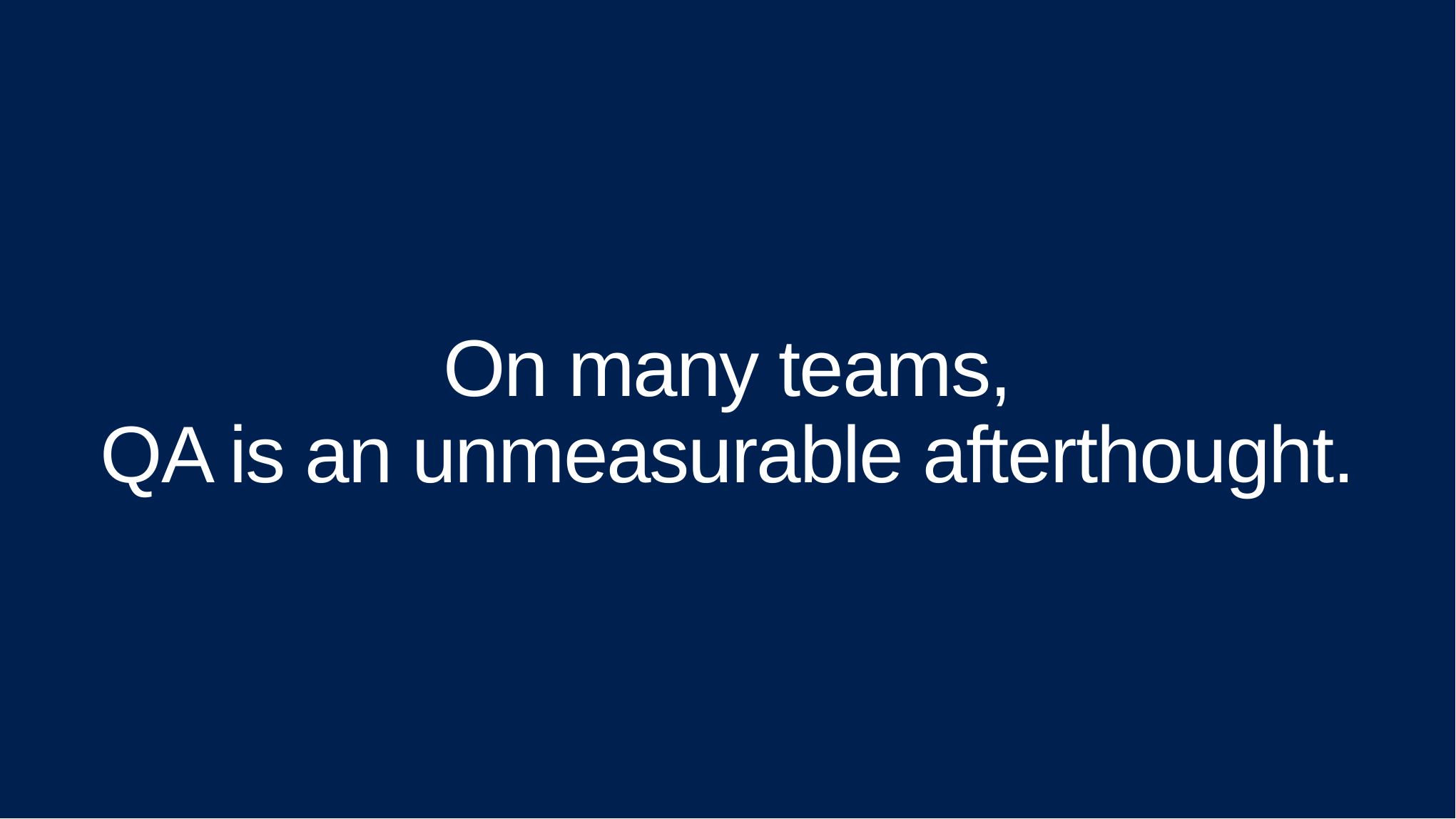

# On many teams, QA is an unmeasurable afterthought.